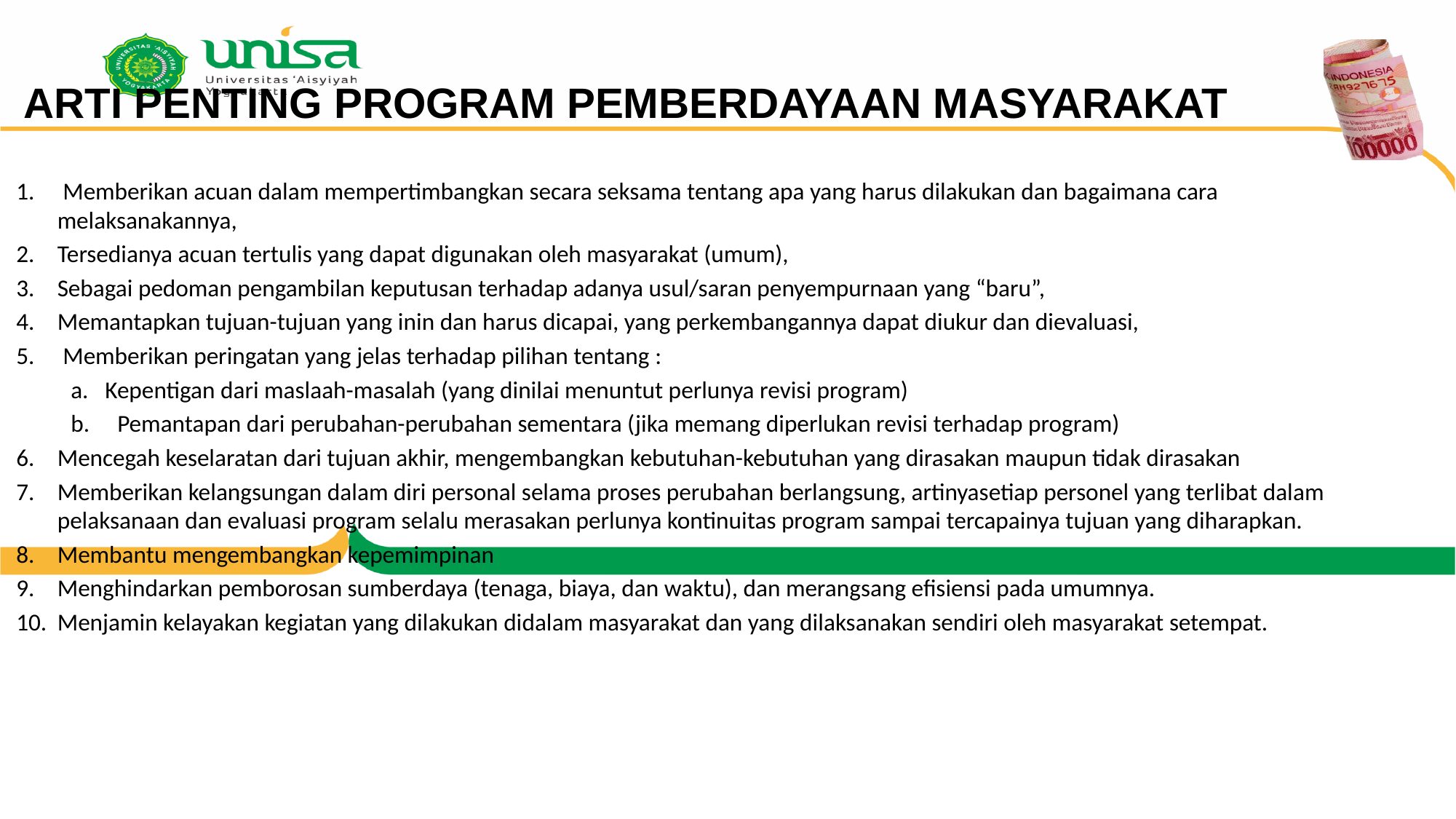

# ARTI PENTING PROGRAM PEMBERDAYAAN MASYARAKAT
 Memberikan acuan dalam mempertimbangkan secara seksama tentang apa yang harus dilakukan dan bagaimana cara melaksanakannya,
Tersedianya acuan tertulis yang dapat digunakan oleh masyarakat (umum),
Sebagai pedoman pengambilan keputusan terhadap adanya usul/saran penyempurnaan yang “baru”,
Memantapkan tujuan-tujuan yang inin dan harus dicapai, yang perkembangannya dapat diukur dan dievaluasi,
 Memberikan peringatan yang jelas terhadap pilihan tentang :
Kepentigan dari maslaah-masalah (yang dinilai menuntut perlunya revisi program)
 Pemantapan dari perubahan-perubahan sementara (jika memang diperlukan revisi terhadap program)
Mencegah keselaratan dari tujuan akhir, mengembangkan kebutuhan-kebutuhan yang dirasakan maupun tidak dirasakan
Memberikan kelangsungan dalam diri personal selama proses perubahan berlangsung, artinyasetiap personel yang terlibat dalam pelaksanaan dan evaluasi program selalu merasakan perlunya kontinuitas program sampai tercapainya tujuan yang diharapkan.
Membantu mengembangkan kepemimpinan
Menghindarkan pemborosan sumberdaya (tenaga, biaya, dan waktu), dan merangsang efisiensi pada umumnya.
Menjamin kelayakan kegiatan yang dilakukan didalam masyarakat dan yang dilaksanakan sendiri oleh masyarakat setempat.